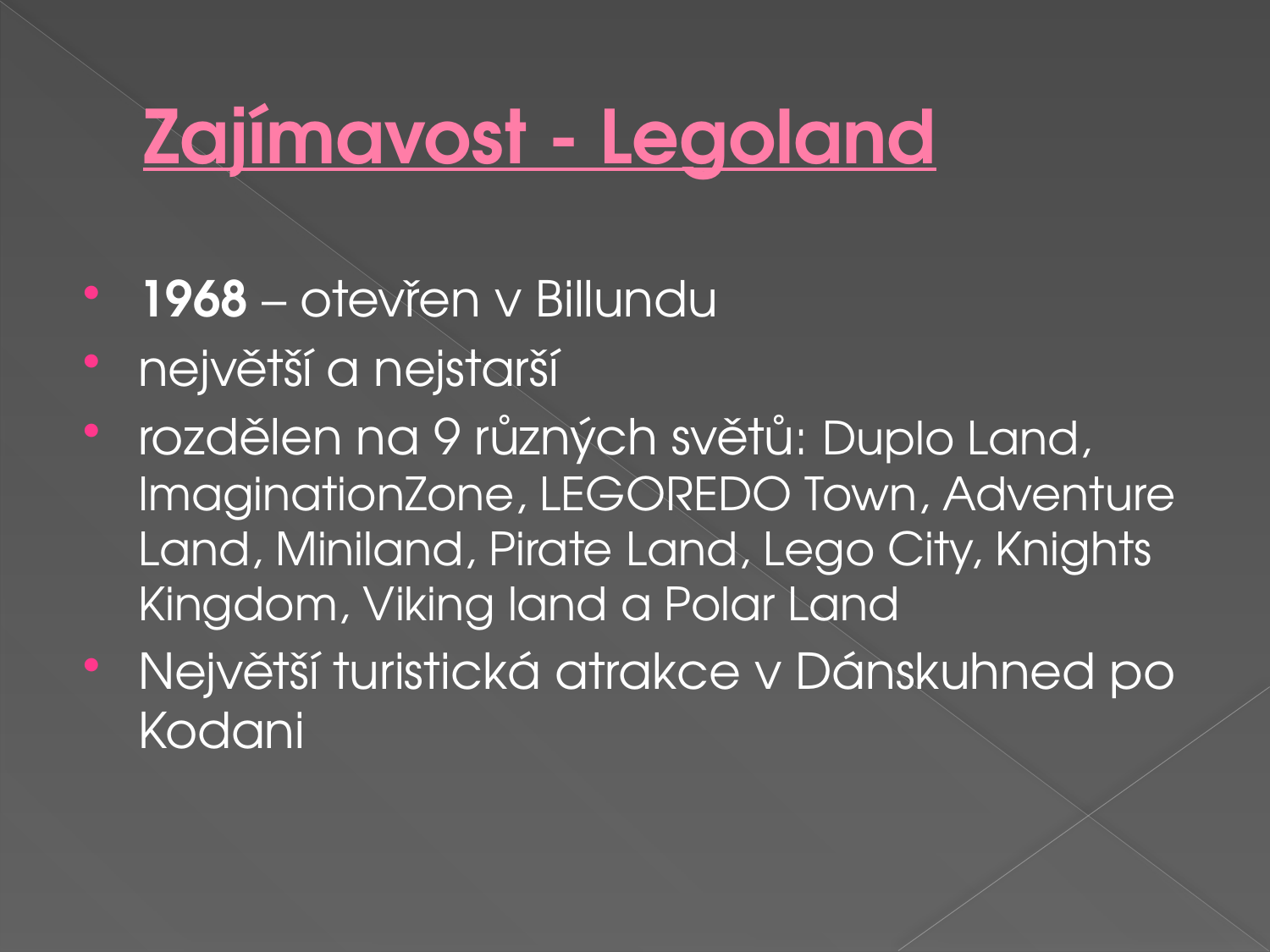

# Zajímavost - Legoland
1968 – otevřen v Billundu
největší a nejstarší
rozdělen na 9 různých světů: Duplo Land, ImaginationZone, LEGOREDO Town, Adventure Land, Miniland, Pirate Land, Lego City, Knights Kingdom, Viking land a Polar Land
Největší turistická atrakce v Dánskuhned po Kodani